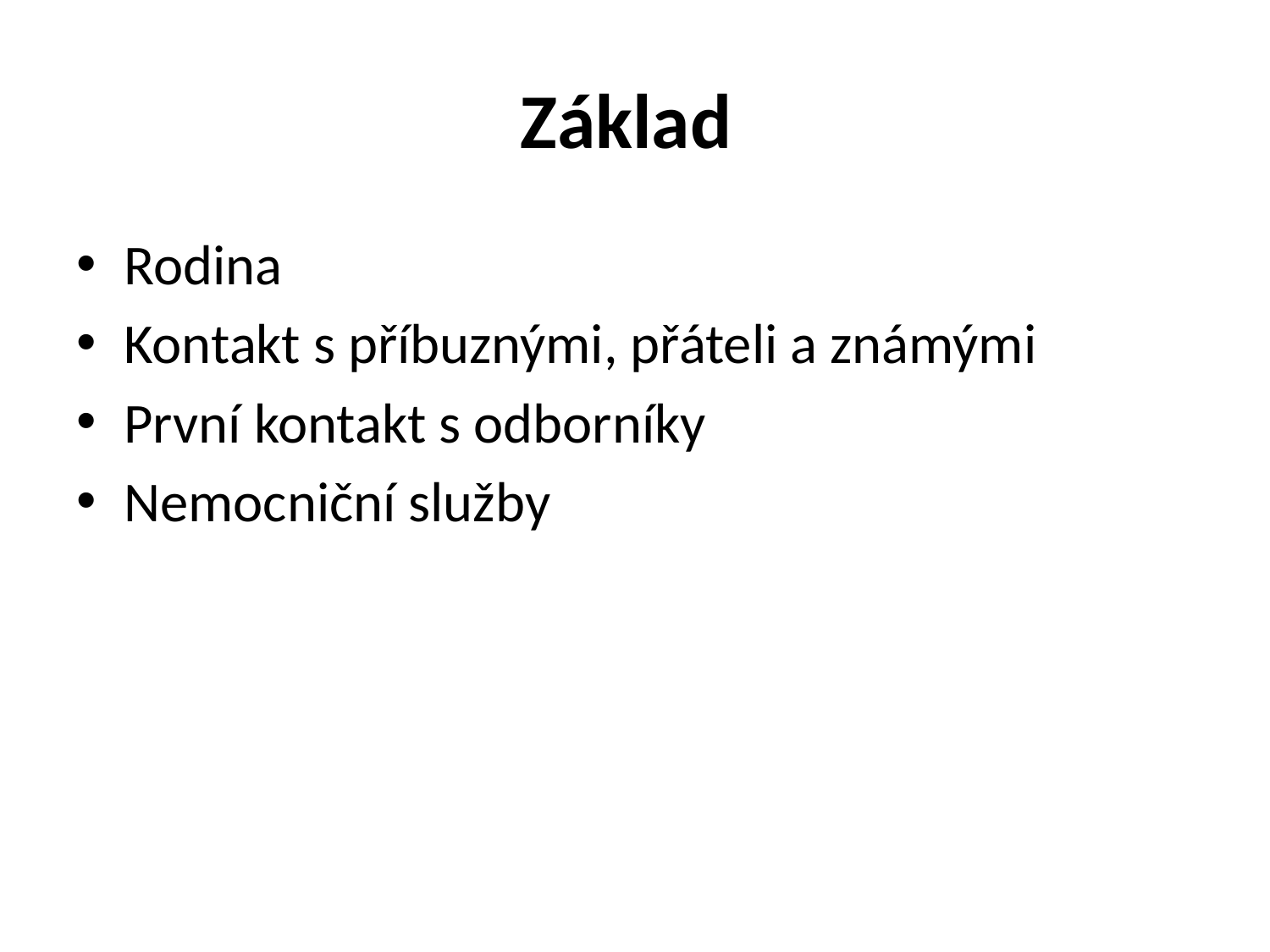

# Základ
Rodina
Kontakt s příbuznými, přáteli a známými
První kontakt s odborníky
Nemocniční služby